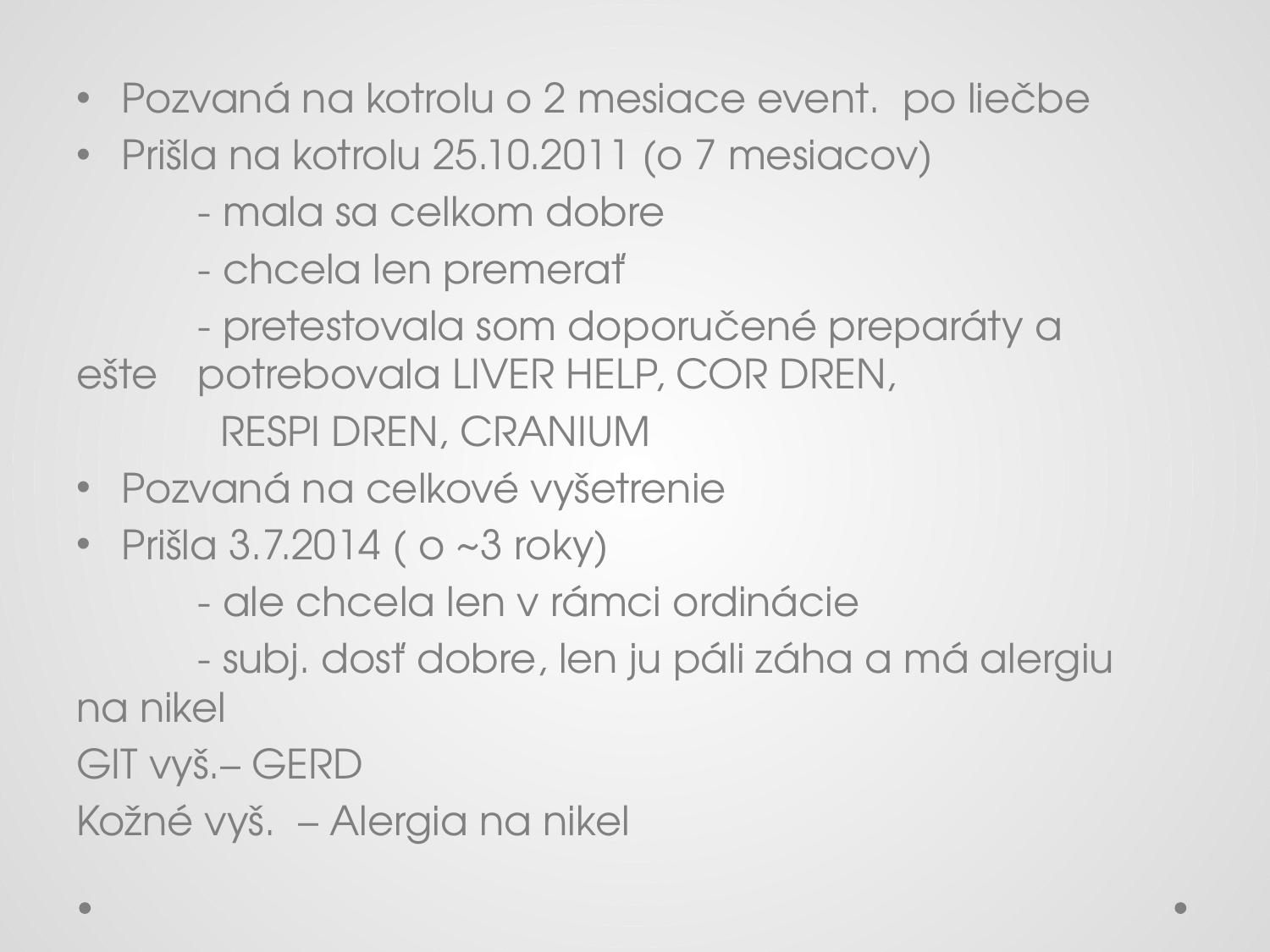

Pozvaná na kotrolu o 2 mesiace event.  po liečbe
Prišla na kotrolu 25.10.2011 (o 7 mesiacov)
	- mala sa celkom dobre
	- chcela len premerať
	- pretestovala som doporučené preparáty a 	  ešte 	potrebovala LIVER HELP, COR DREN,
	  RESPI DREN, CRANIUM
Pozvaná na celkové vyšetrenie
Prišla 3.7.2014 ( o ~3 roky)
	- ale chcela len v rámci ordinácie
	- subj. dosť dobre, len ju páli záha a má alergiu 	  na nikel
GIT vyš.– GERD
Kožné vyš.  – Alergia na nikel